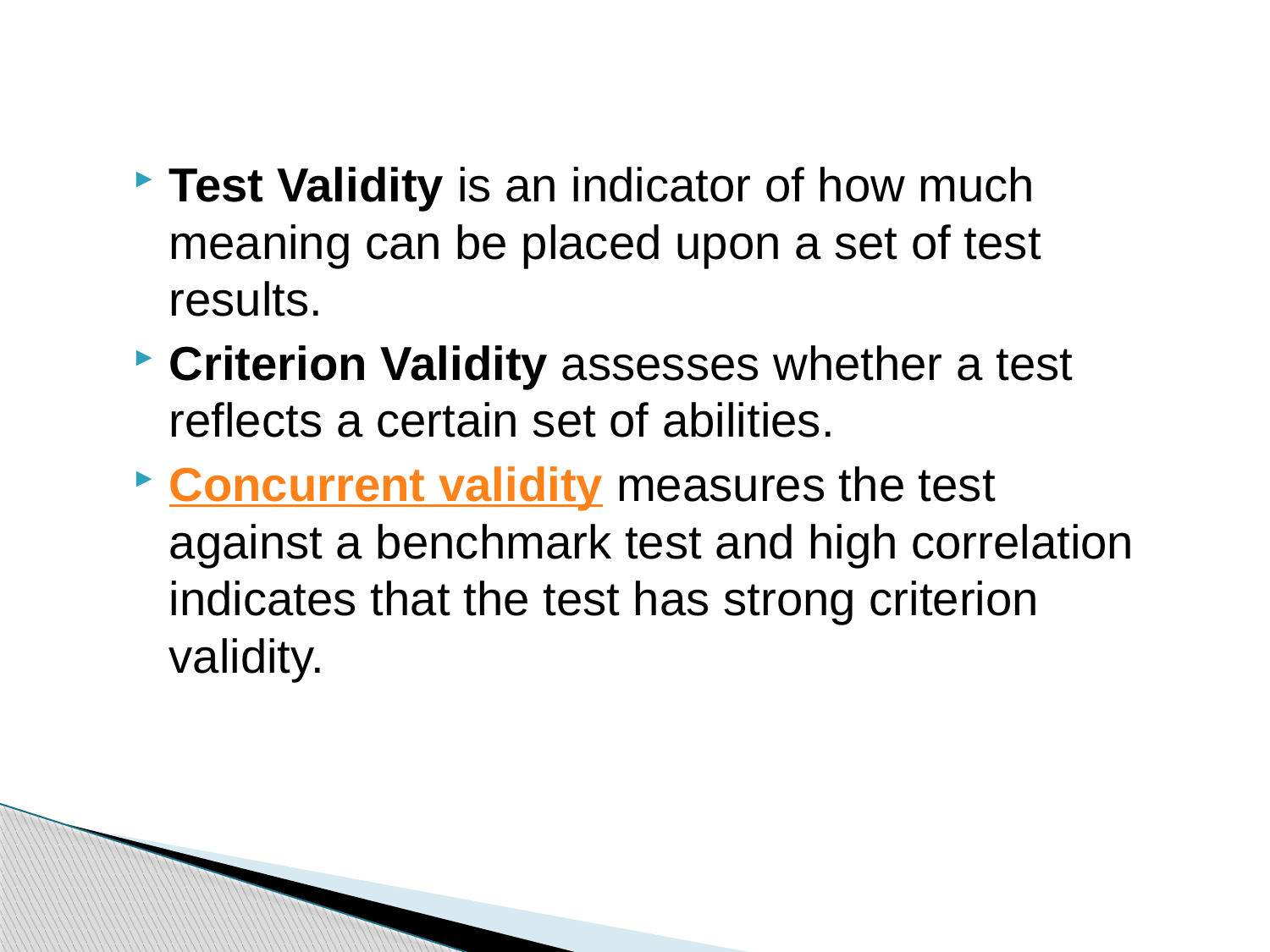

Test Validity is an indicator of how much meaning can be placed upon a set of test results.
Criterion Validity assesses whether a test reflects a certain set of abilities.
Concurrent validity measures the test against a benchmark test and high correlation indicates that the test has strong criterion validity.